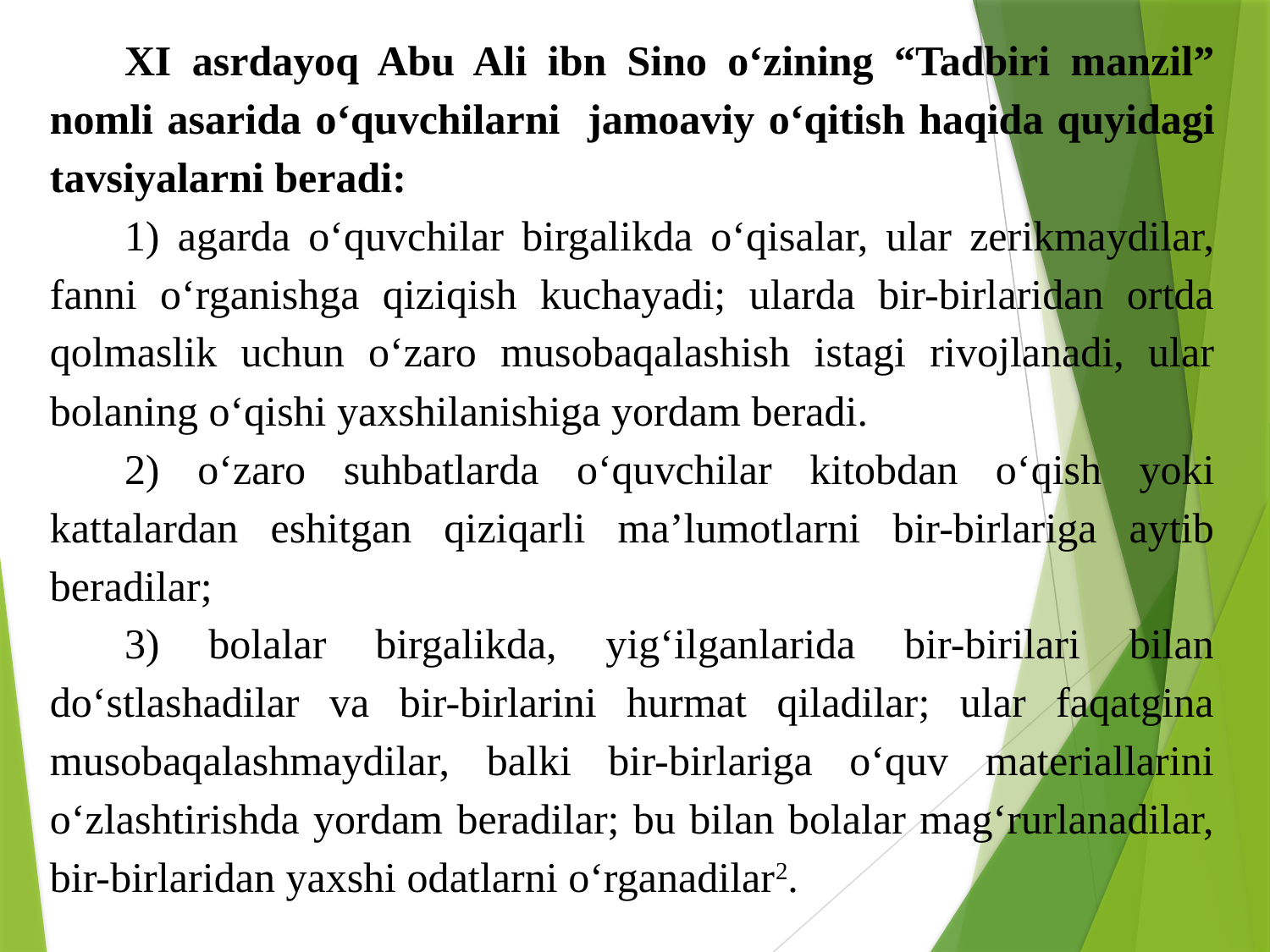

XI asrdayoq Abu Ali ibn Sino o‘zining “Tadbiri manzil” nomli asarida o‘quvchilarni  jamoaviy o‘qitish haqida quyidagi tavsiyalarni beradi:
1) agarda o‘quvchilar birgalikda o‘qisalar, ular zerikmaydilar, fanni o‘rganishga qiziqish kuchayadi; ularda bir-birlaridan ortda qolmaslik uchun o‘zaro musobaqalashish istagi rivojlanadi, ular bolaning o‘qishi yaxshilanishiga yordam beradi.
2) o‘zaro suhbatlarda o‘quvchilar kitobdan o‘qish yoki kattalardan eshitgan qiziqarli ma’lumotlarni bir-birlariga aytib beradilar;
3) bolalar birgalikda, yig‘ilganlarida bir-birilari bilan do‘stlashadilar va bir-birlarini hurmat qiladilar; ular faqatgina musobaqalashmaydilar, balki bir-birlariga o‘quv materiallarini o‘zlashtirishda yordam beradilar; bu bilan bolalar mag‘rurlanadilar, bir-birlaridan yaxshi odatlarni o‘rganadilar2.